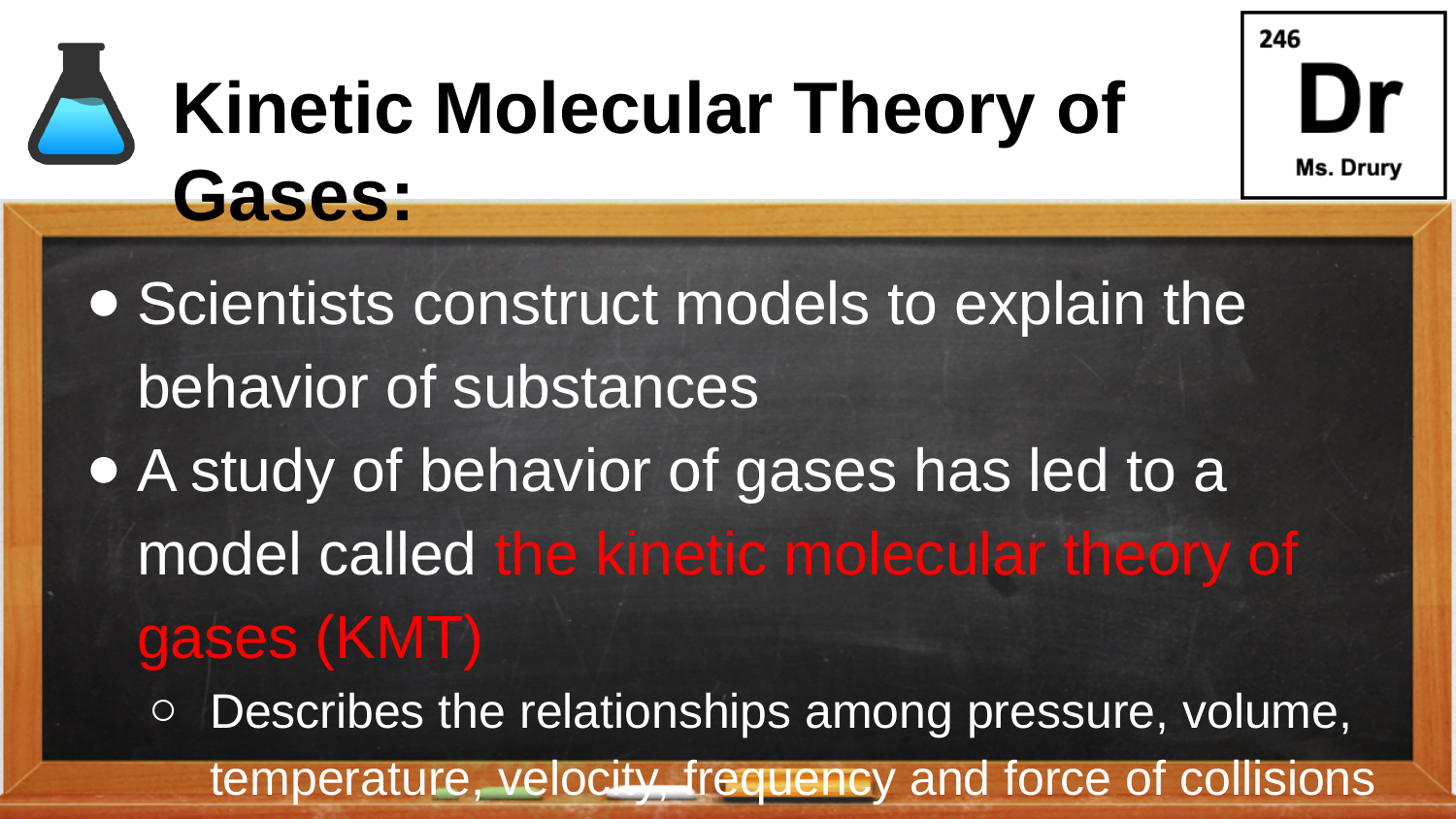

# Kinetic Molecular Theory of Gases:
Scientists construct models to explain the behavior of substances
A study of behavior of gases has led to a model called the kinetic molecular theory of gases (KMT)
Describes the relationships among pressure, volume, temperature, velocity, frequency and force of collisions